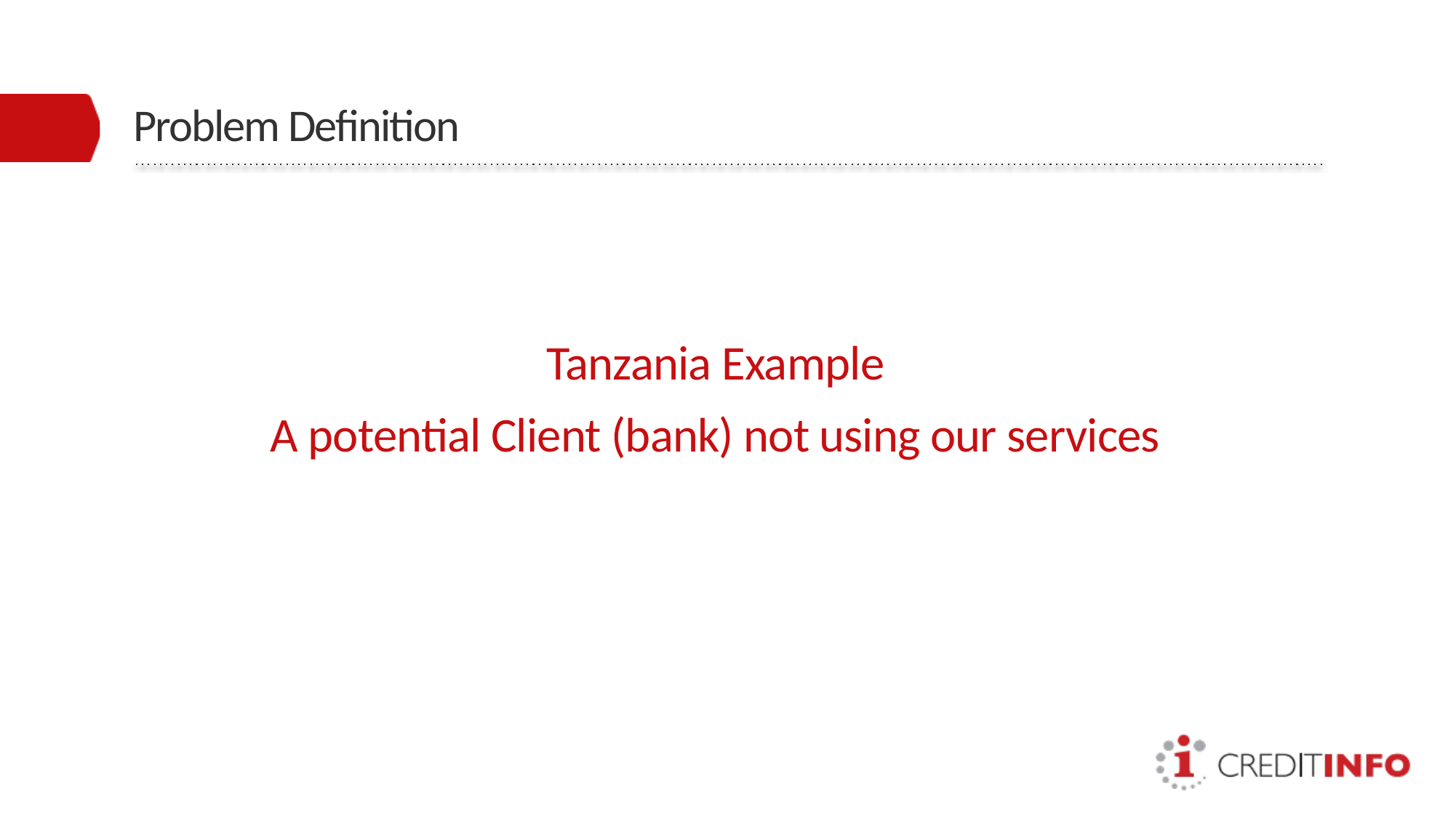

# Problem Definition

Tanzania Example
A potential Client (bank) not using our services